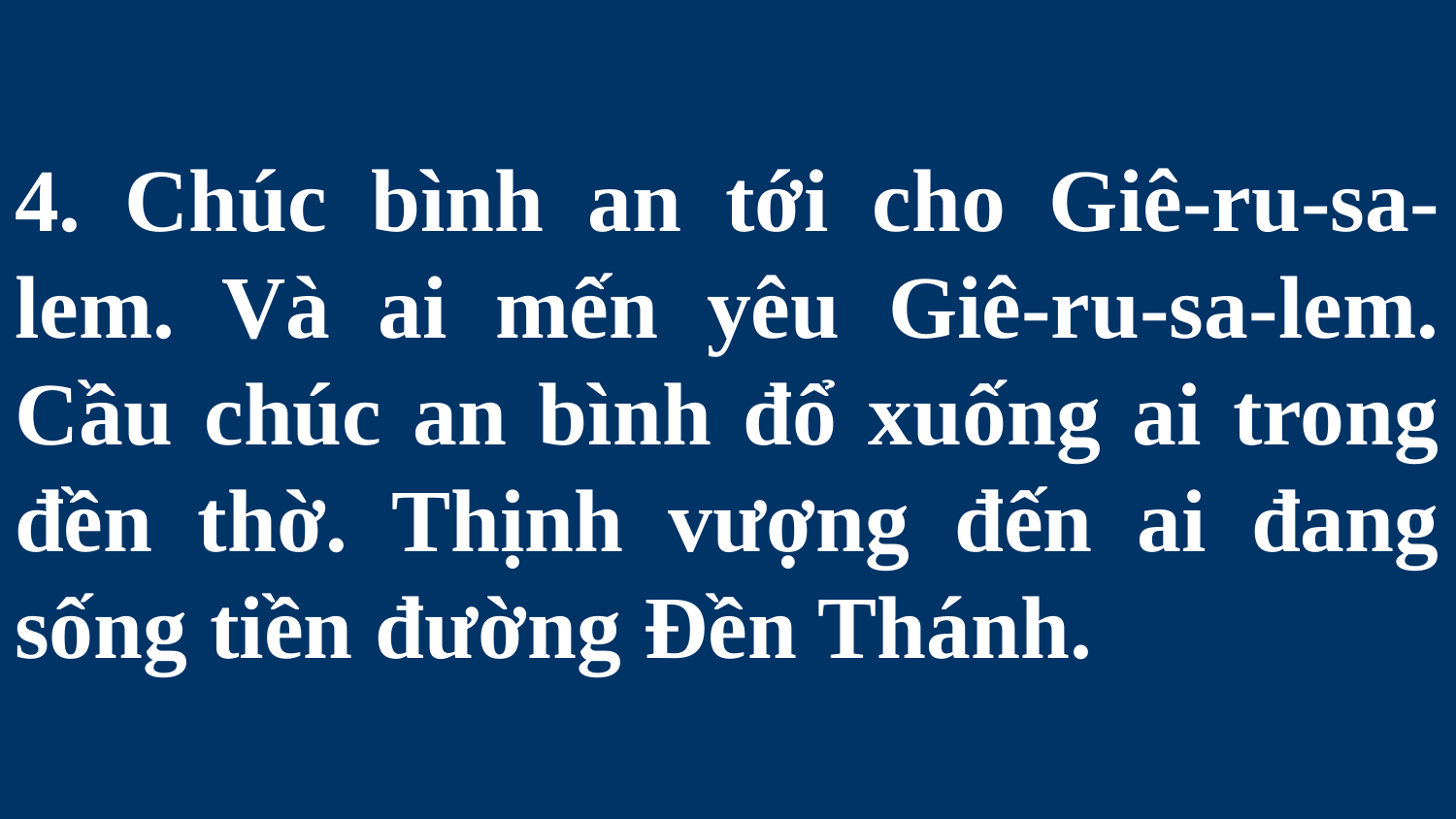

# 4. Chúc bình an tới cho Giê-ru-sa-lem. Và ai mến yêu Giê-ru-sa-lem. Cầu chúc an bình đổ xuống ai trong đền thờ. Thịnh vượng đến ai đang sống tiền đường Đền Thánh.